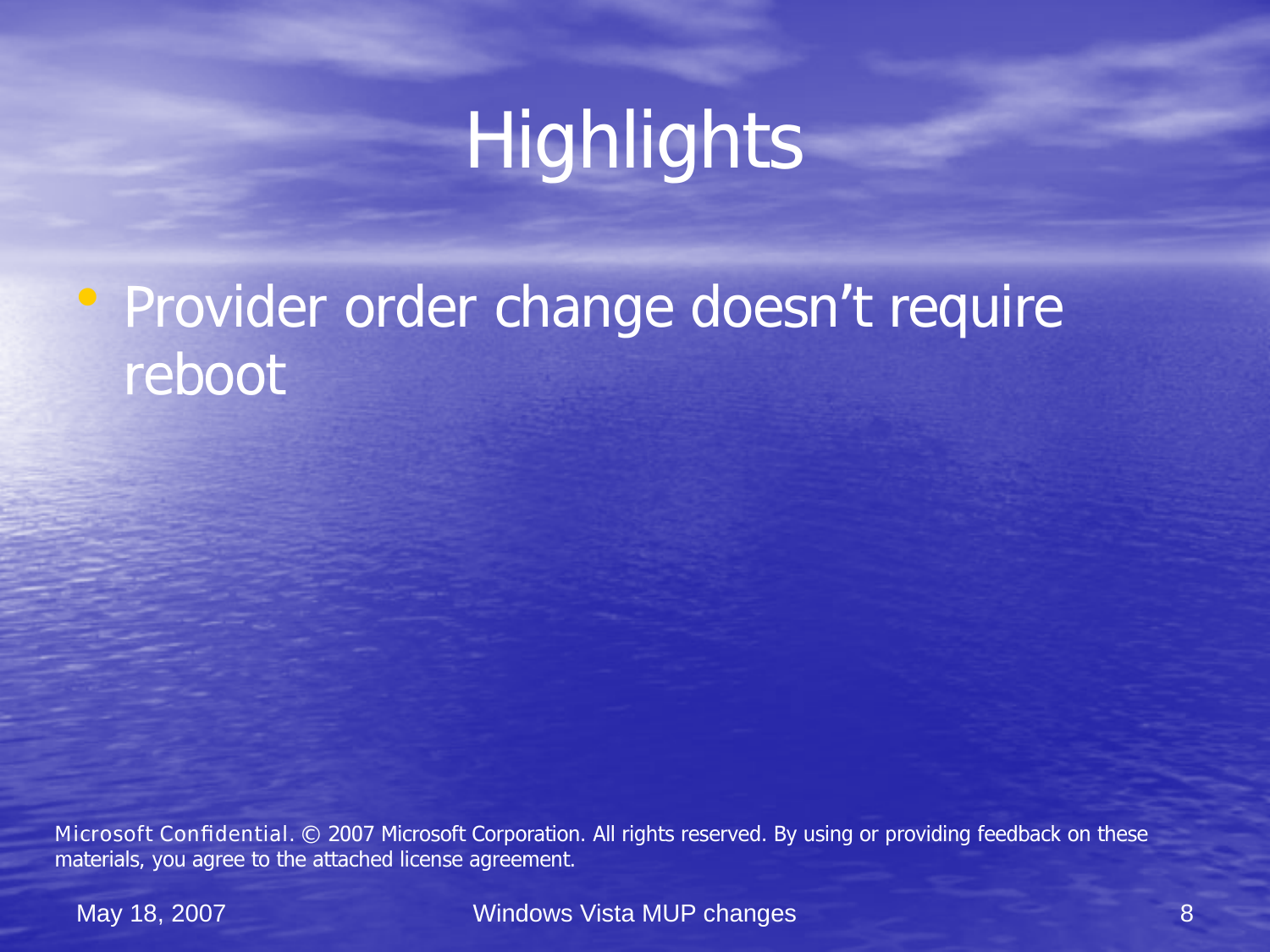

# Highlights
Provider order change doesn’t require reboot
Microsoft Confidential. © 2007 Microsoft Corporation. All rights reserved. By using or providing feedback on these materials, you agree to the attached license agreement.
May 18, 2007
Windows Vista MUP changes
8